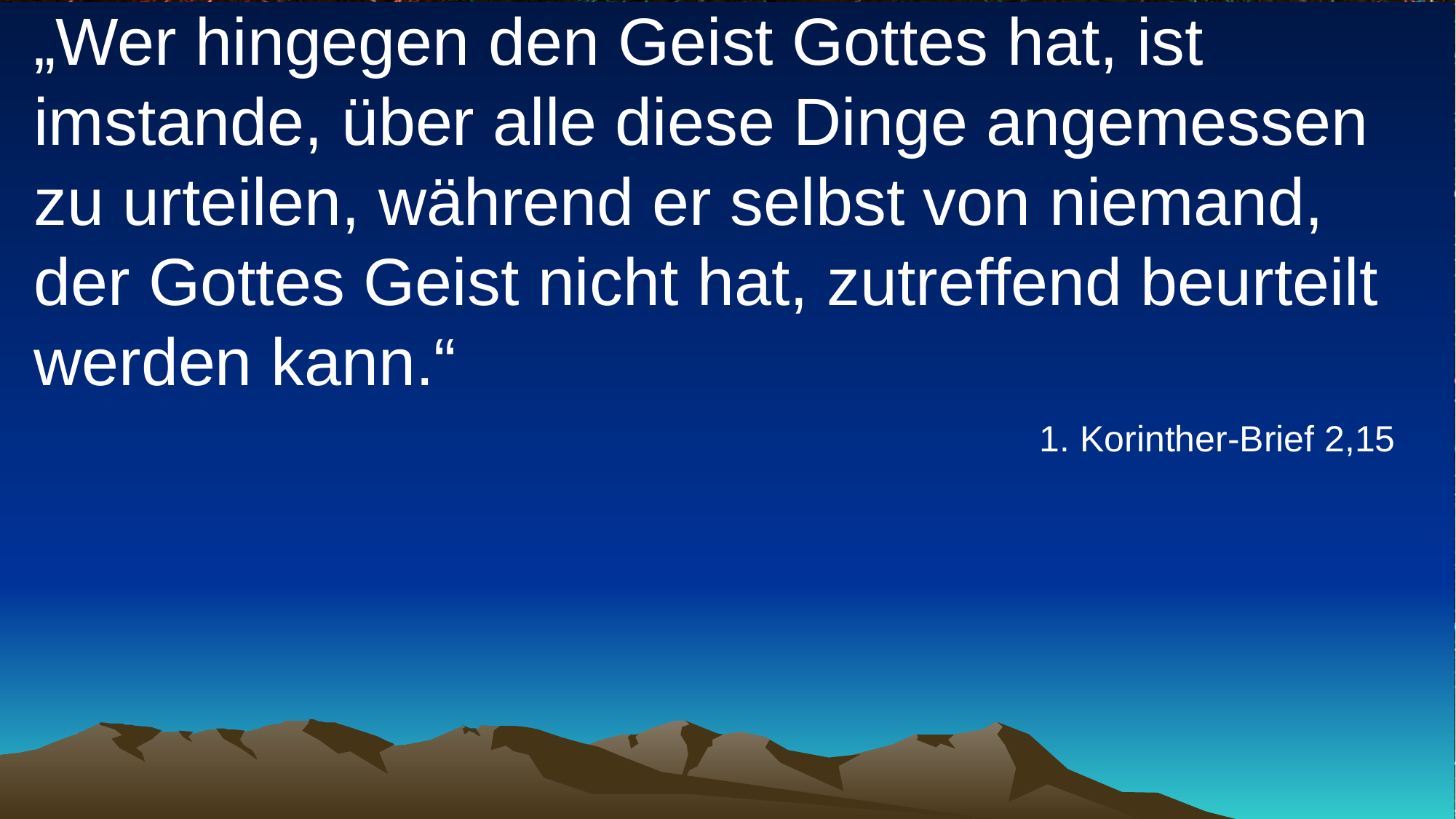

# „Wer hingegen den Geist Gottes hat, ist imstande, über alle diese Dinge angemessen zu urteilen, während er selbst von niemand, der Gottes Geist nicht hat, zutreffend beurteilt werden kann.“
1. Korinther-Brief 2,15